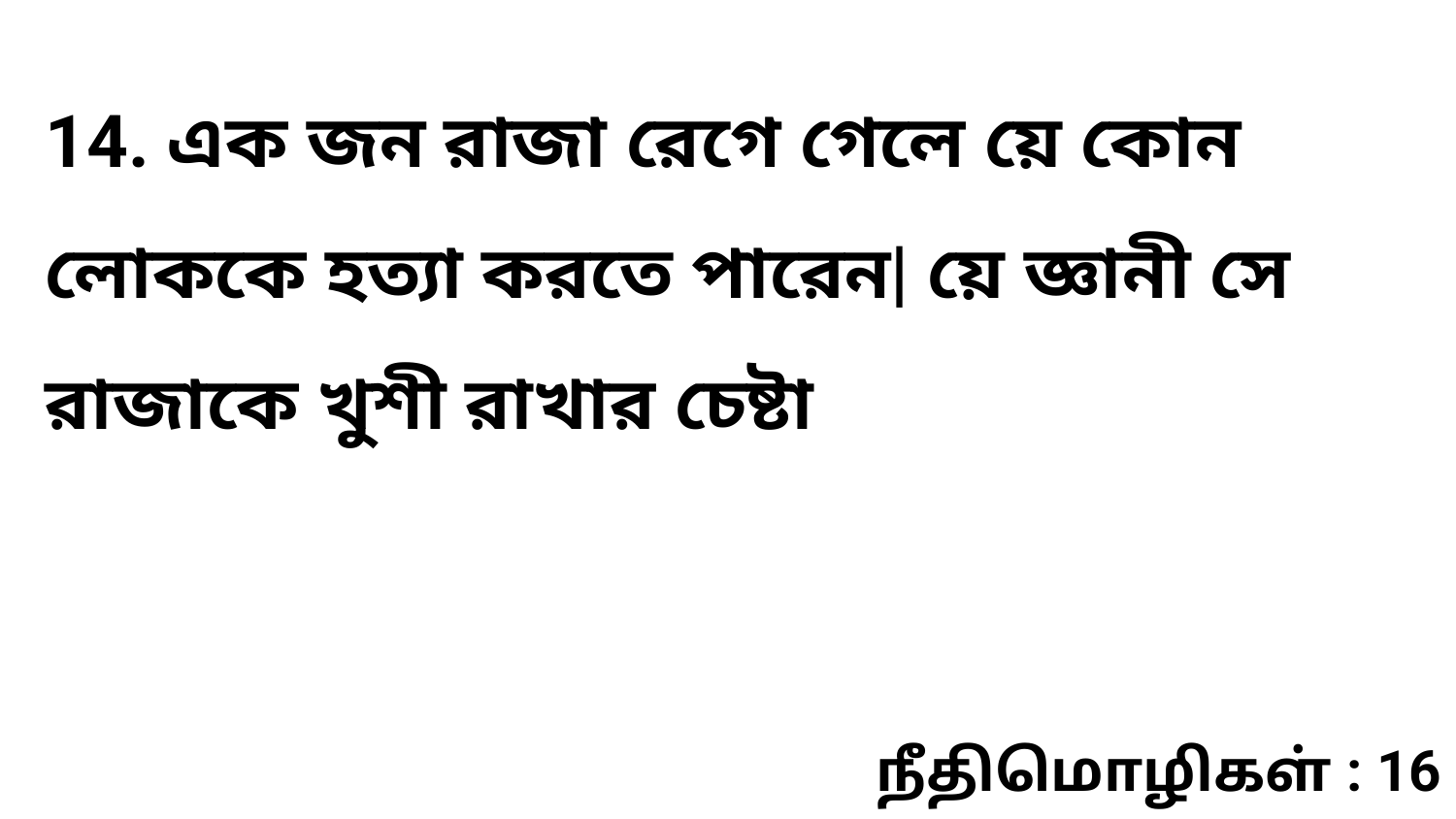

14. এক জন রাজা রেগে গেলে য়ে কোন লোককে হত্যা করতে পারেন| য়ে জ্ঞানী সে রাজাকে খুশী রাখার চেষ্টা
நீதிமொழிகள் : 16